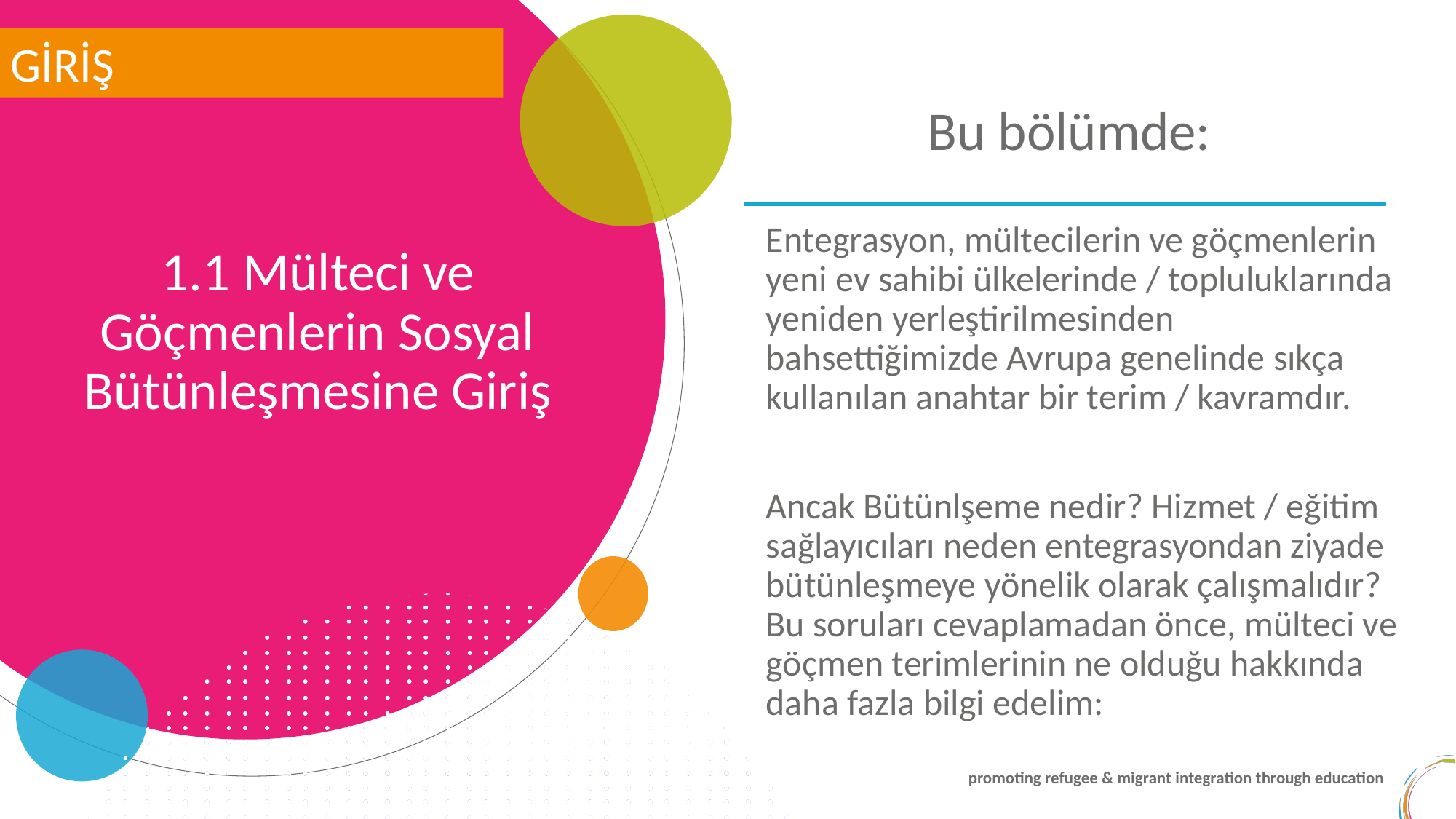

GİRİŞ
Bu bölümde:
1.1 Mülteci ve Göçmenlerin Sosyal Bütünleşmesine Giriş
Entegrasyon, mültecilerin ve göçmenlerin yeni ev sahibi ülkelerinde / topluluklarında yeniden yerleştirilmesinden bahsettiğimizde Avrupa genelinde sıkça kullanılan anahtar bir terim / kavramdır.

Ancak Bütünlşeme nedir? Hizmet / eğitim sağlayıcıları neden entegrasyondan ziyade bütünleşmeye yönelik olarak çalışmalıdır? Bu soruları cevaplamadan önce, mülteci ve göçmen terimlerinin ne olduğu hakkında daha fazla bilgi edelim: